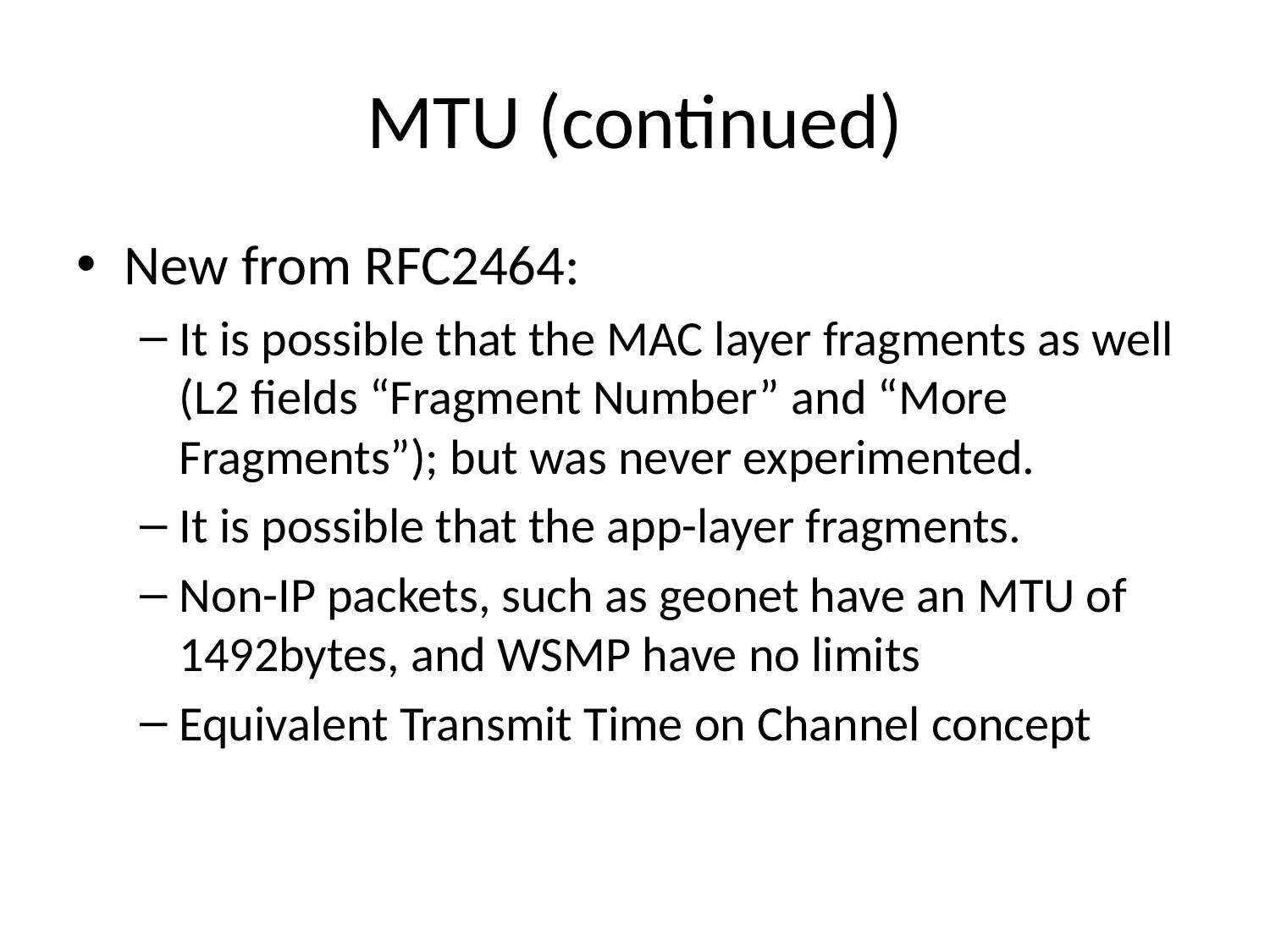

# MTU (continued)
New from RFC2464:
It is possible that the MAC layer fragments as well (L2 fields “Fragment Number” and “More Fragments”); but was never experimented.
It is possible that the app-layer fragments.
Non-IP packets, such as geonet have an MTU of 1492bytes, and WSMP have no limits
Equivalent Transmit Time on Channel concept